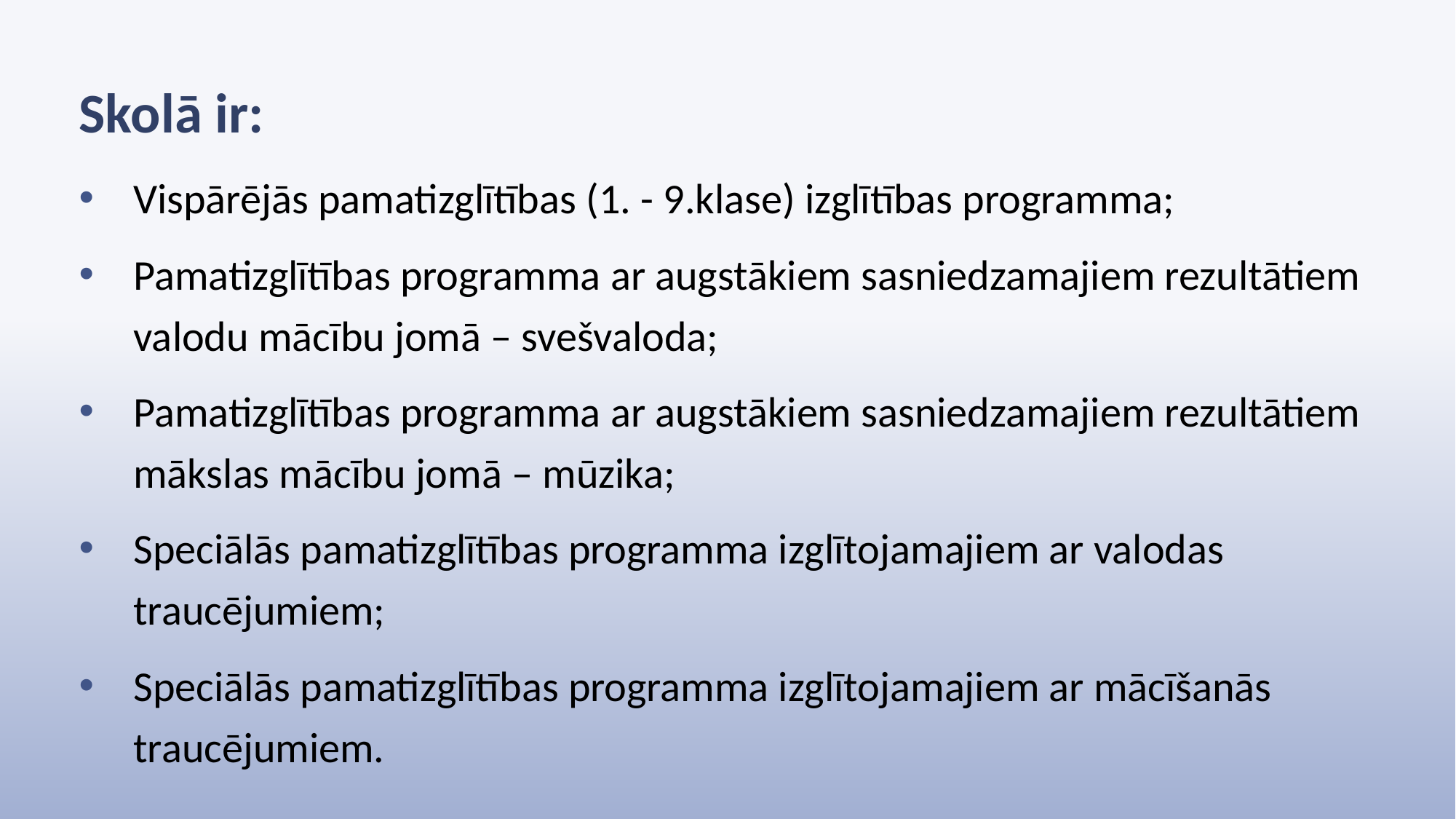

# Skolā ir:
Vispārējās pamatizglītības (1. - 9.klase) izglītības programma;
Pamatizglītības programma ar augstākiem sasniedzamajiem rezultātiem valodu mācību jomā – svešvaloda;
Pamatizglītības programma ar augstākiem sasniedzamajiem rezultātiem mākslas mācību jomā – mūzika;
Speciālās pamatizglītības programma izglītojamajiem ar valodas traucējumiem;
Speciālās pamatizglītības programma izglītojamajiem ar mācīšanās traucējumiem.